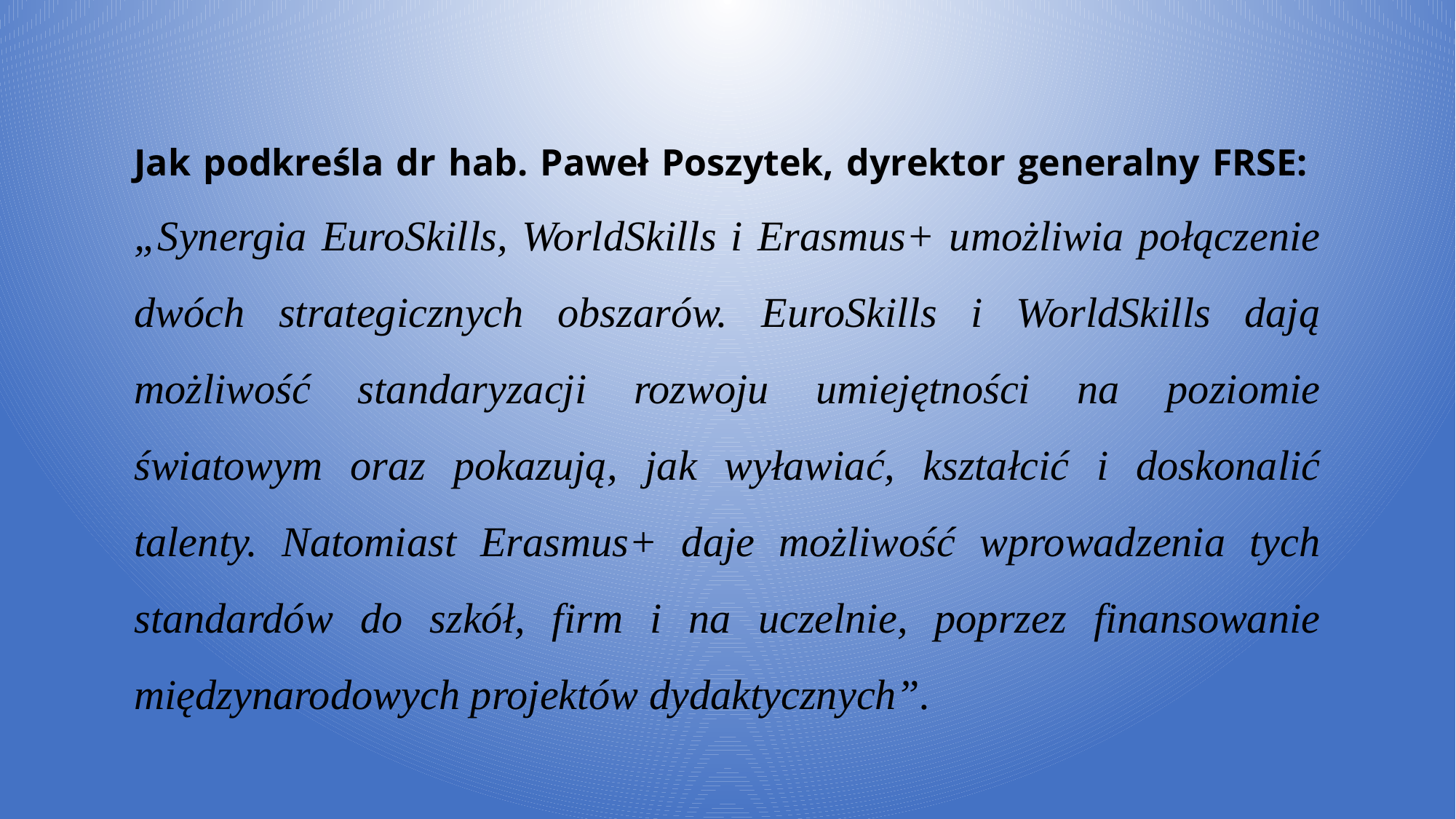

Jak podkreśla dr hab. Paweł Poszytek, dyrektor generalny FRSE:  „Synergia EuroSkills, WorldSkills i Erasmus+ umożliwia połączenie dwóch strategicznych obszarów. EuroSkills i WorldSkills dają możliwość standaryzacji rozwoju umiejętności na poziomie światowym oraz pokazują, jak wyławiać, kształcić i doskonalić talenty. Natomiast Erasmus+ daje możliwość wprowadzenia tych standardów do szkół, firm i na uczelnie, poprzez finansowanie międzynarodowych projektów dydaktycznych”.